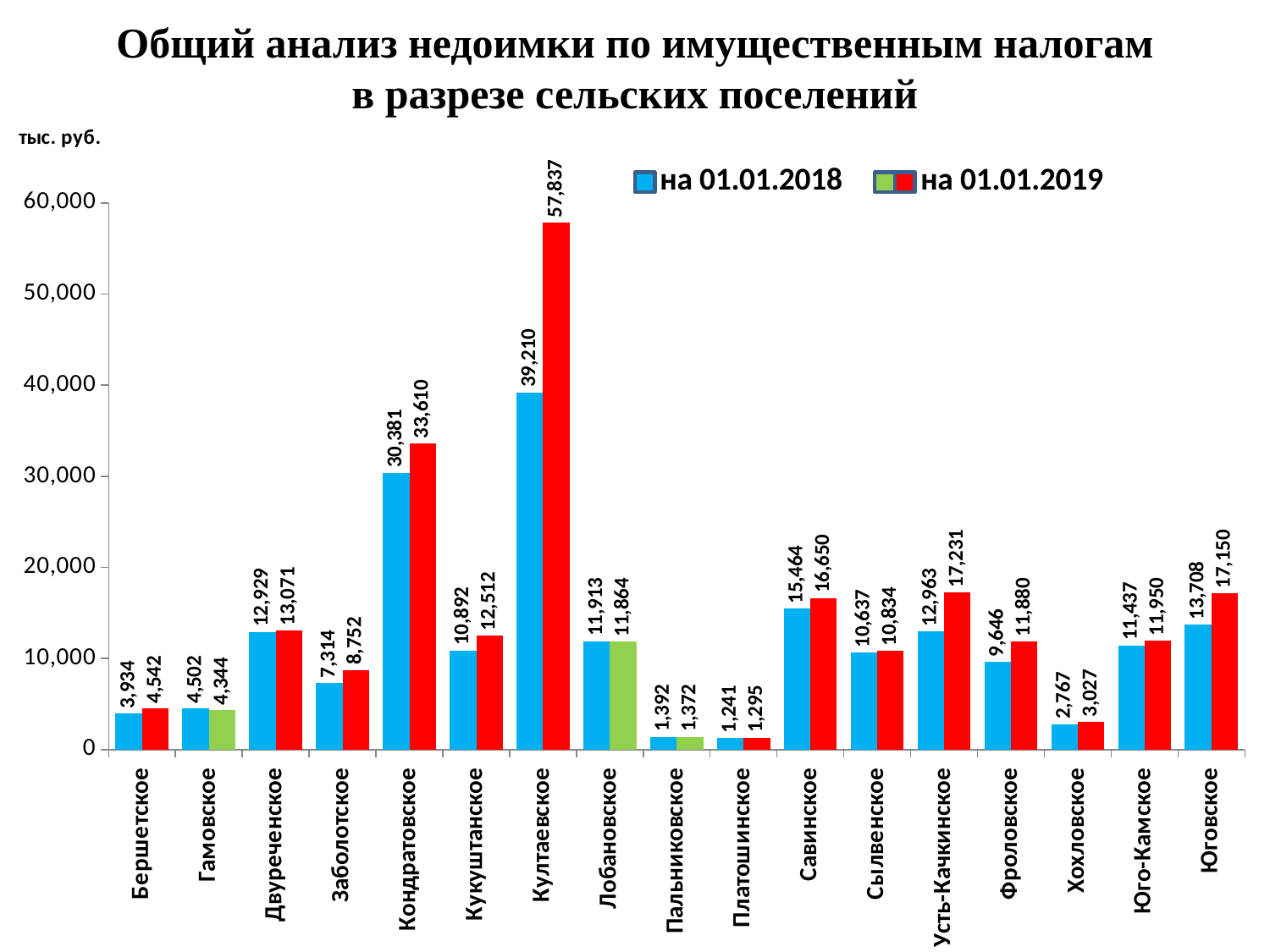

# Общий анализ недоимки по имущественным налогам в разрезе сельских поселений

### Chart

| Category | на 01.01.2018 | на 01.01.2019 |
|---|---|---|
| Бершетское  | 3934.0 | 4542.0 |
| Гамовское  | 4502.0 | 4344.0 |
| Двуреченское  | 12929.0 | 13071.0 |
| Заболотское  | 7314.0 | 8752.0 |
| Кондратовское  | 30381.0 | 33610.0 |
| Кукуштанское  | 10892.0 | 12512.0 |
| Култаевское  | 39210.0 | 57837.0 |
| Лобановское  | 11913.0 | 11864.0 |
| Пальниковское  | 1392.0 | 1372.0 |
| Платошинское  | 1241.0 | 1295.0 |
| Савинское  | 15464.0 | 16650.0 |
| Сылвенское  | 10637.0 | 10834.0 |
| Усть-Качкинское  | 12963.0 | 17231.0 |
| Фроловское  | 9646.0 | 11880.0 |
| Хохловское  | 2767.0 | 3027.0 |
| Юго-Камское  | 11437.0 | 11950.0 |
| Юговское  | 13708.0 | 17150.0 |